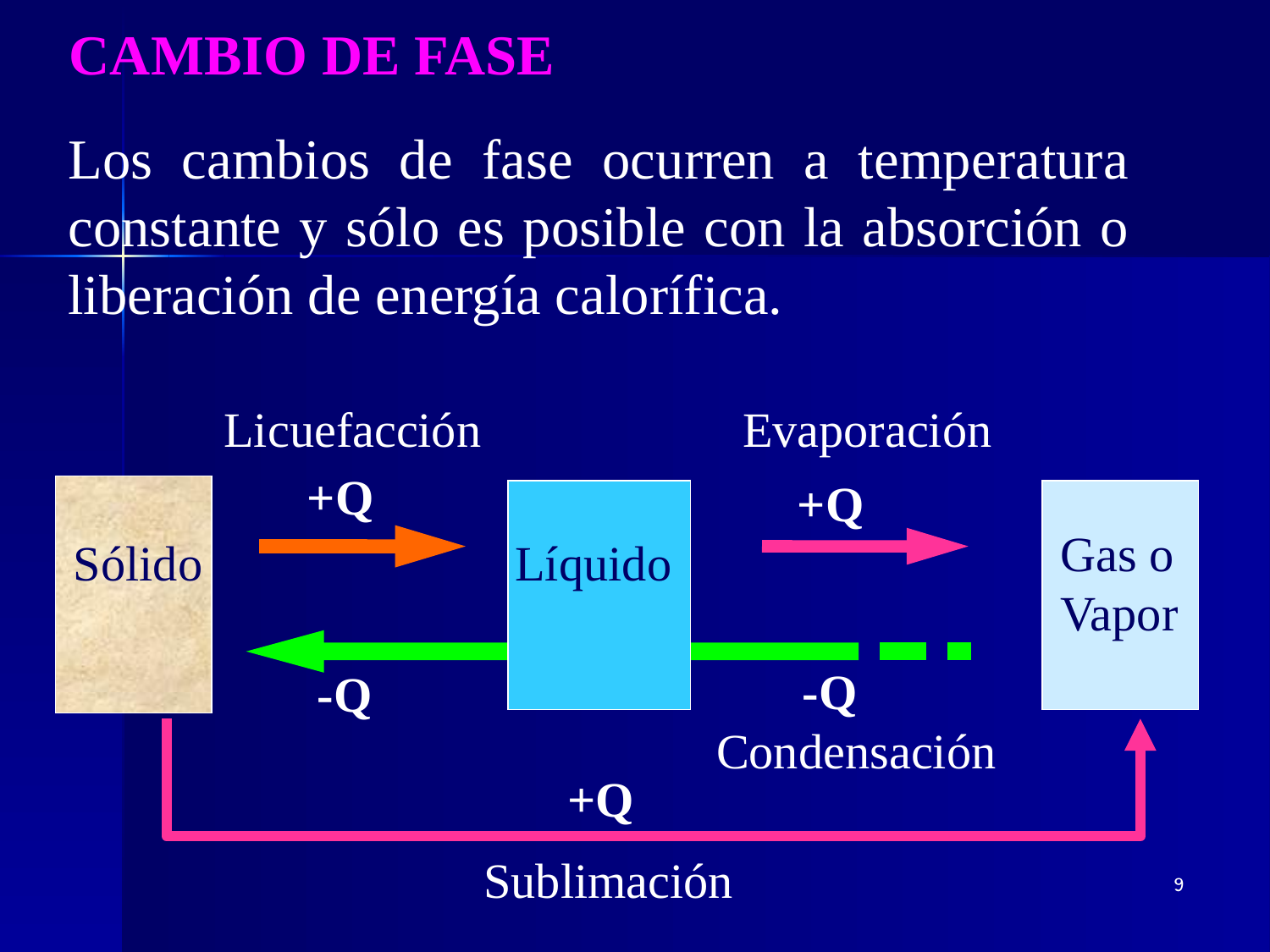

CAMBIO DE FASE
Los cambios de fase ocurren a temperatura constante y sólo es posible con la absorción o liberación de energía calorífica.
Licuefacción
Evaporación
+Q
+Q

Gas o Vapor
Sólido
Líquido

-Q
-Q
Condensación

+Q
Sublimación
9